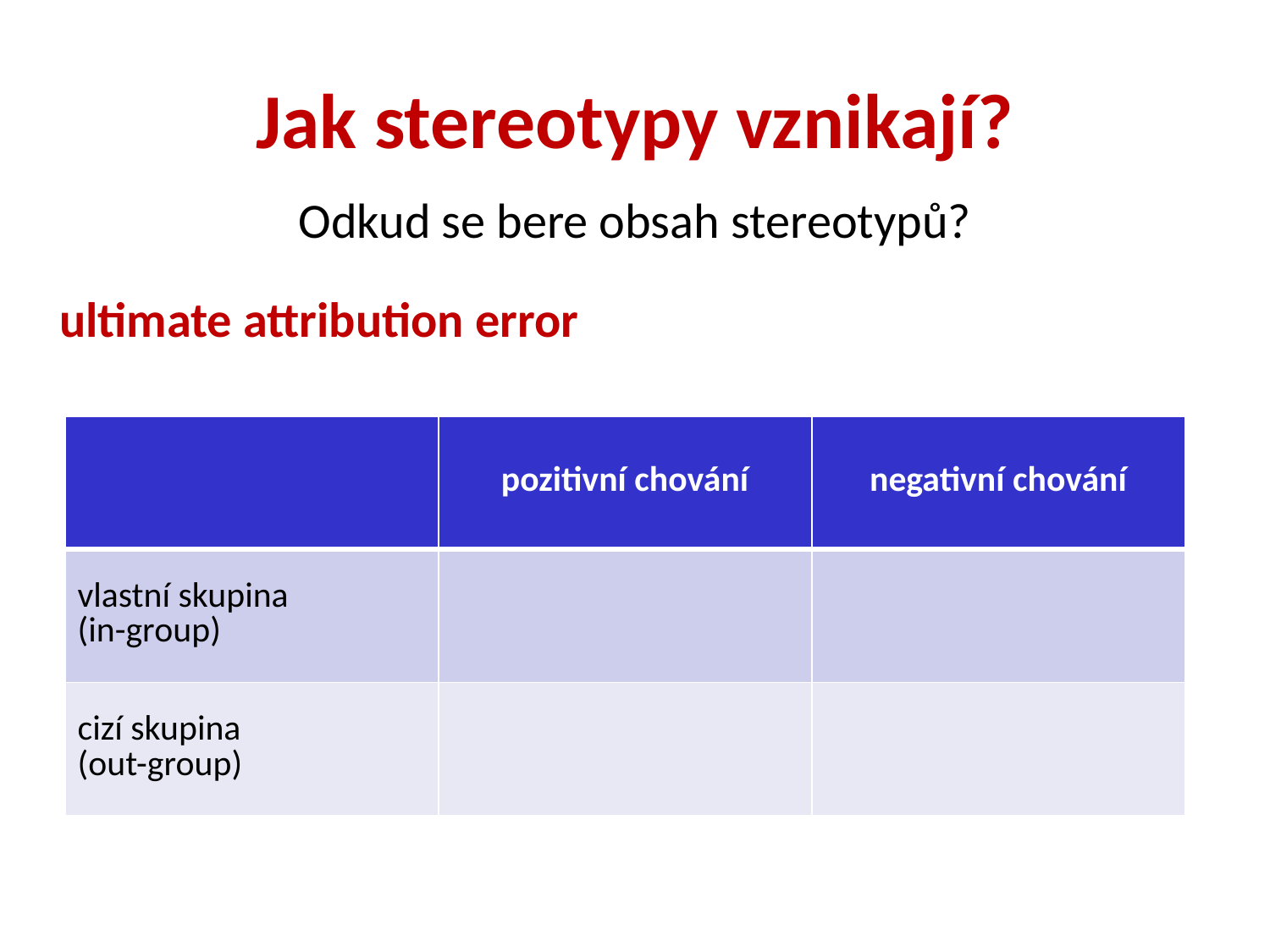

# Jak stereotypy vznikají?
Odkud se bere obsah stereotypů?

ultimate attribution error

|  | pozitivní chování | negativní chování |
| --- | --- | --- |
| vlastní skupina (in-group) |  |  |
| cizí skupina (out-group) |  |  |